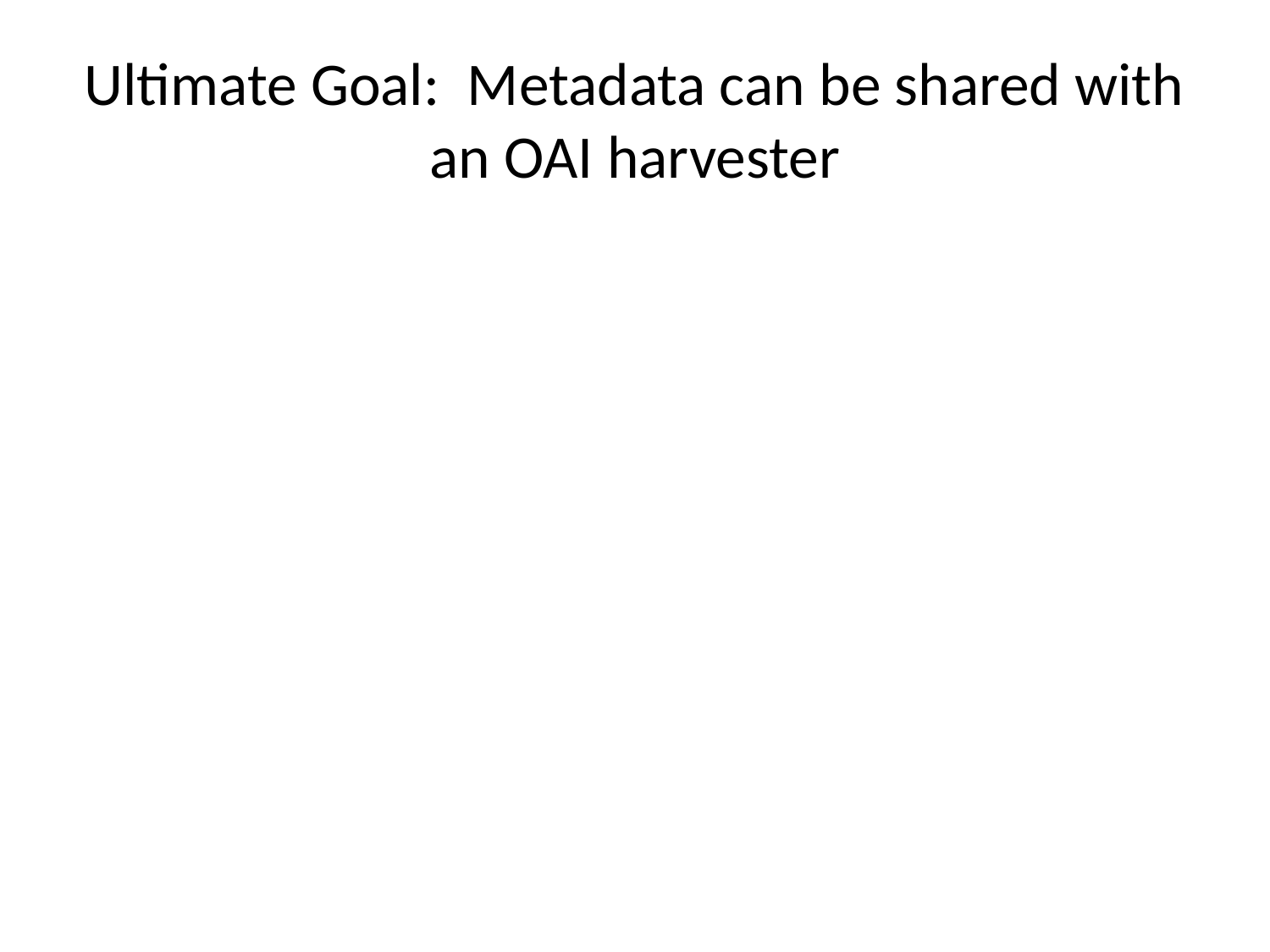

# Ultimate Goal:  Metadata can be shared with an OAI harvester